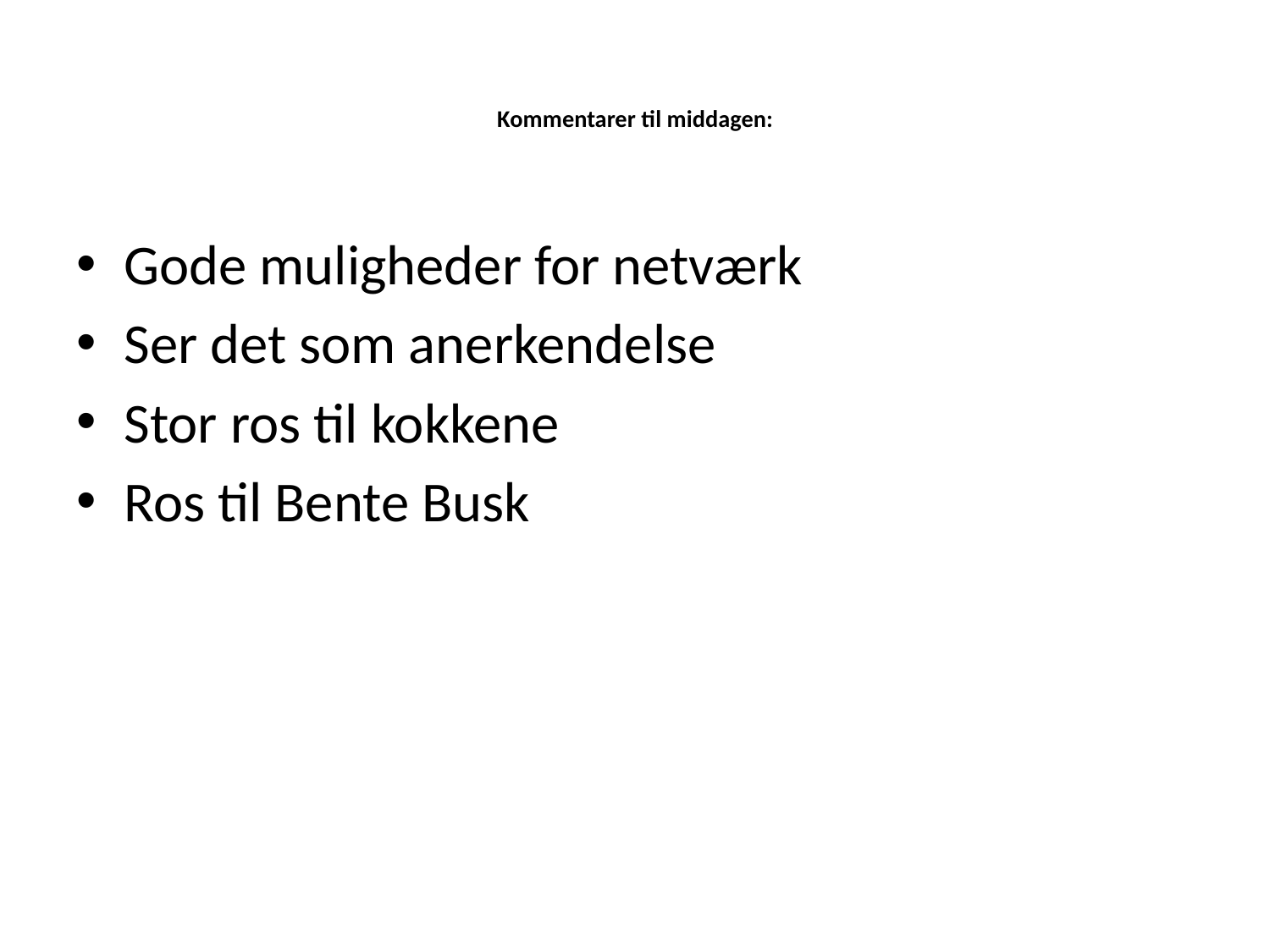

# Kommentarer til middagen:
Gode muligheder for netværk
Ser det som anerkendelse
Stor ros til kokkene
Ros til Bente Busk